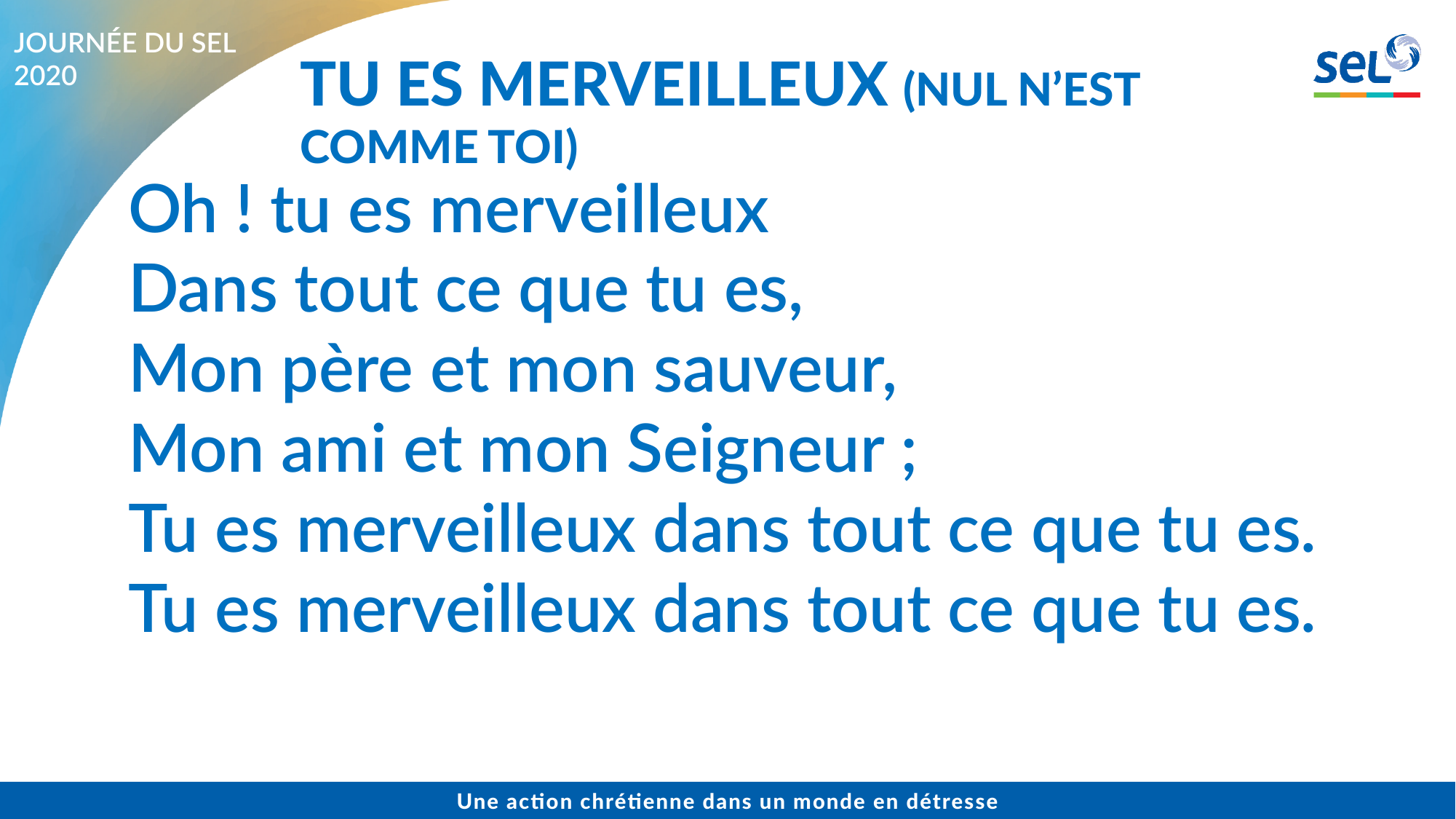

# Tu es merveilleux (Nul n’est comme toi)
Oh ! tu es merveilleux
Dans tout ce que tu es,
Mon père et mon sauveur,
Mon ami et mon Seigneur ;
Tu es merveilleux dans tout ce que tu es.
Tu es merveilleux dans tout ce que tu es.